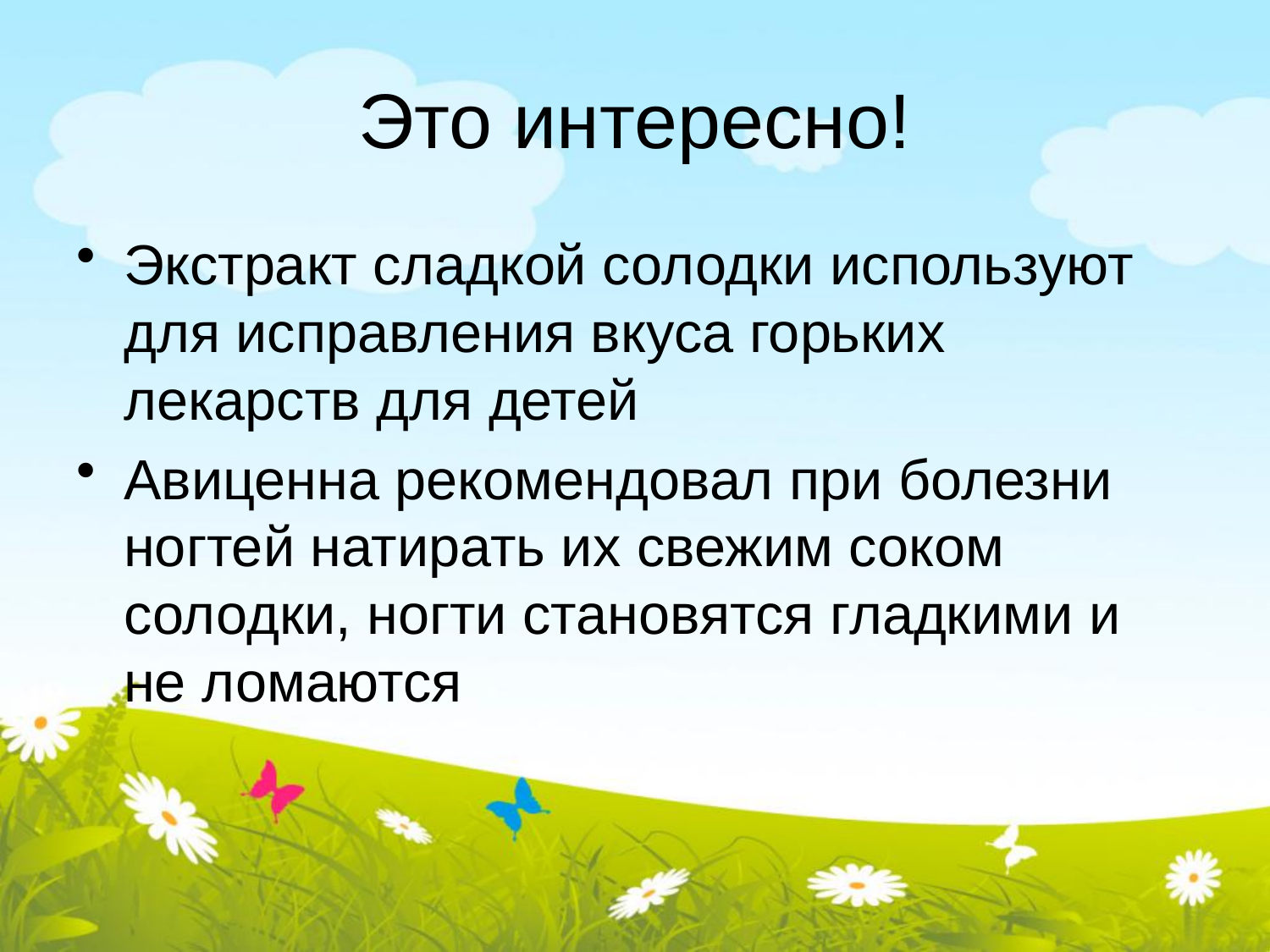

# Это интересно!
Экстракт сладкой солодки используют для исправления вкуса горьких лекарств для детей
Авиценна рекомендовал при болезни ногтей натирать их свежим соком солодки, ногти становятся гладкими и не ломаются